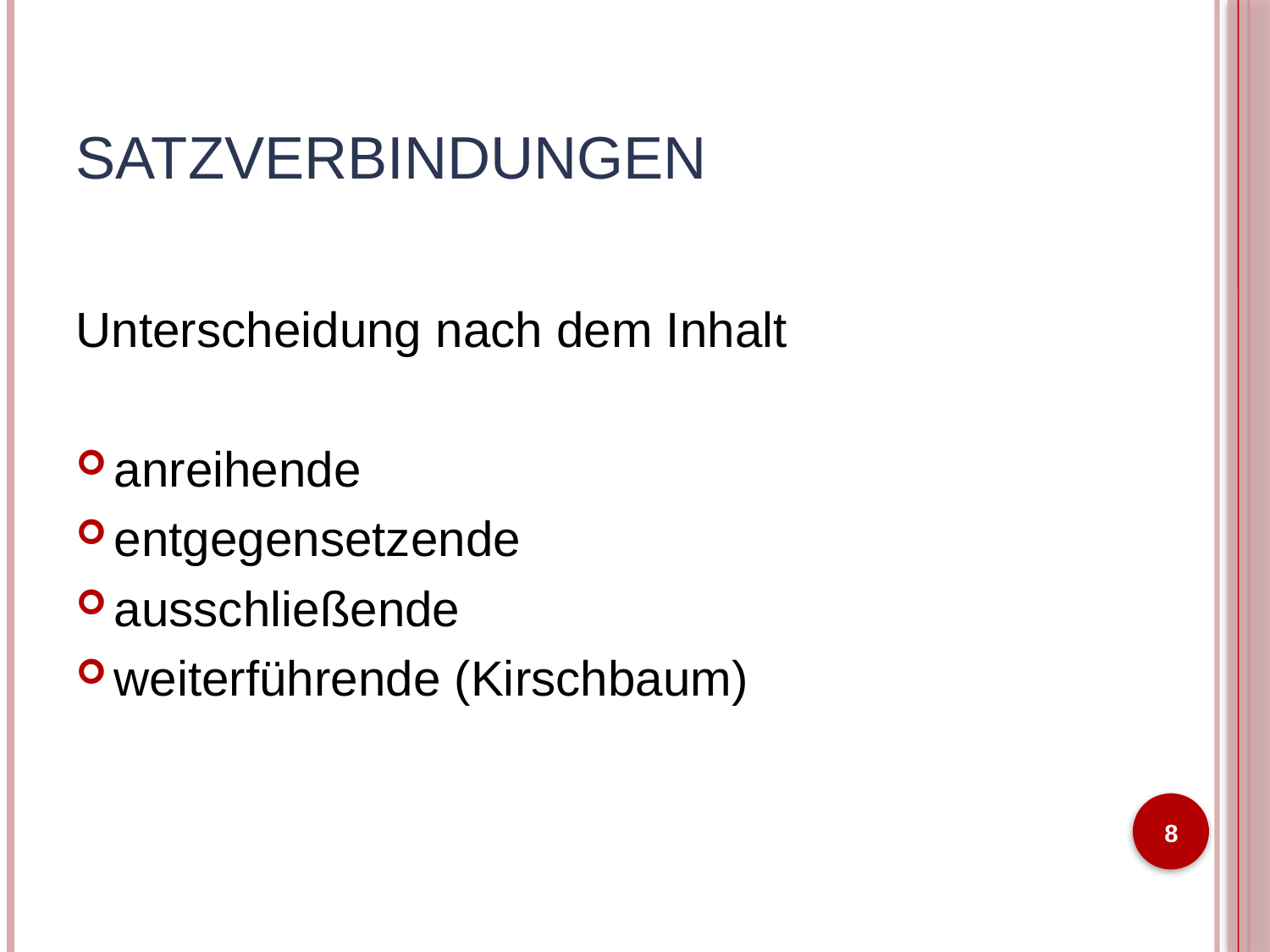

# Satzverbindungen

Unterscheidung nach dem Inhalt

anreihende
entgegensetzende
ausschließende
weiterführende (Kirschbaum)

8